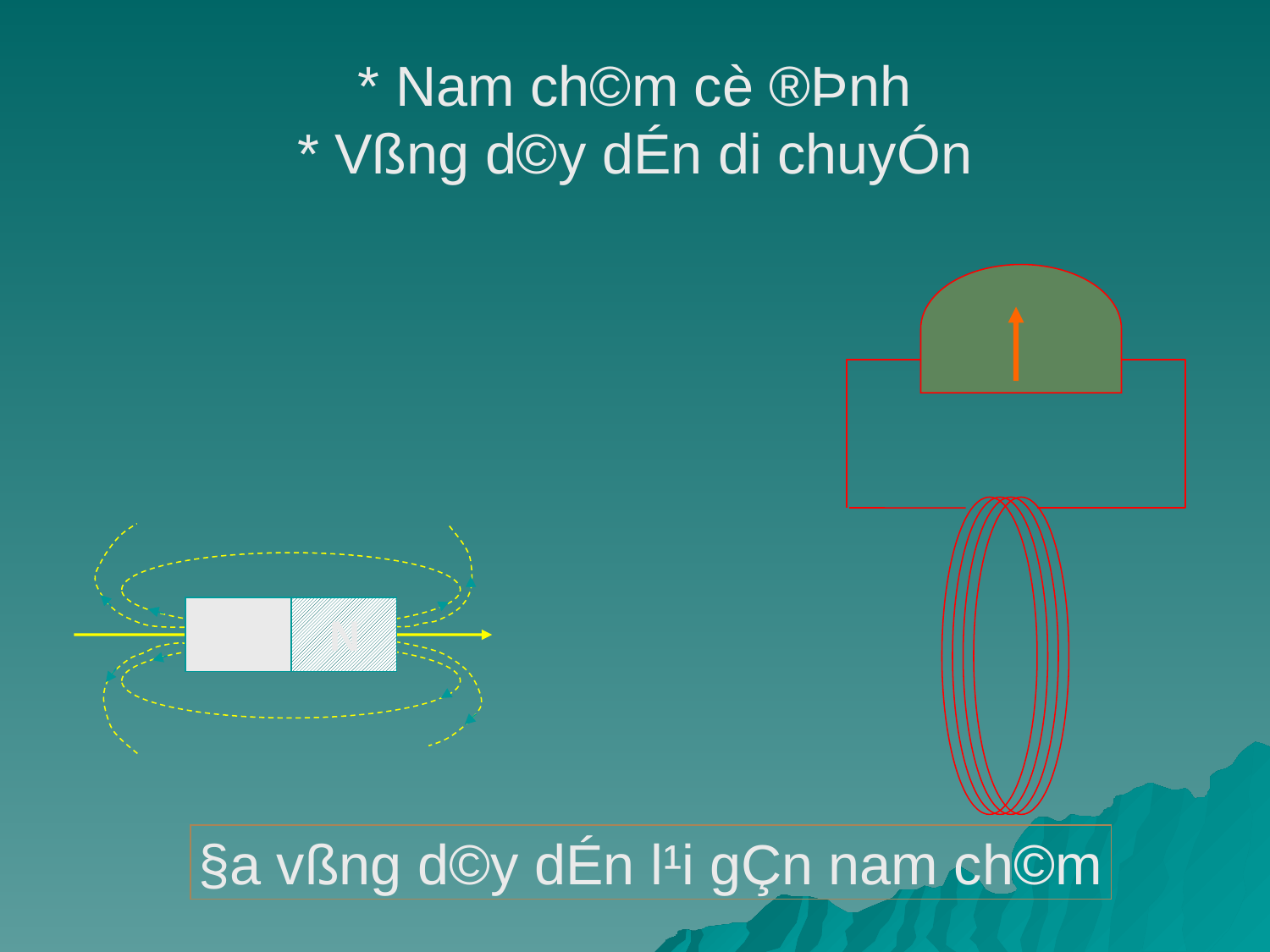

# * Nam ch©m cè ®Þnh * Vßng d©y dÉn di chuyÓn

S
N

§­a vßng d©y dÉn l¹i gÇn nam ch©m